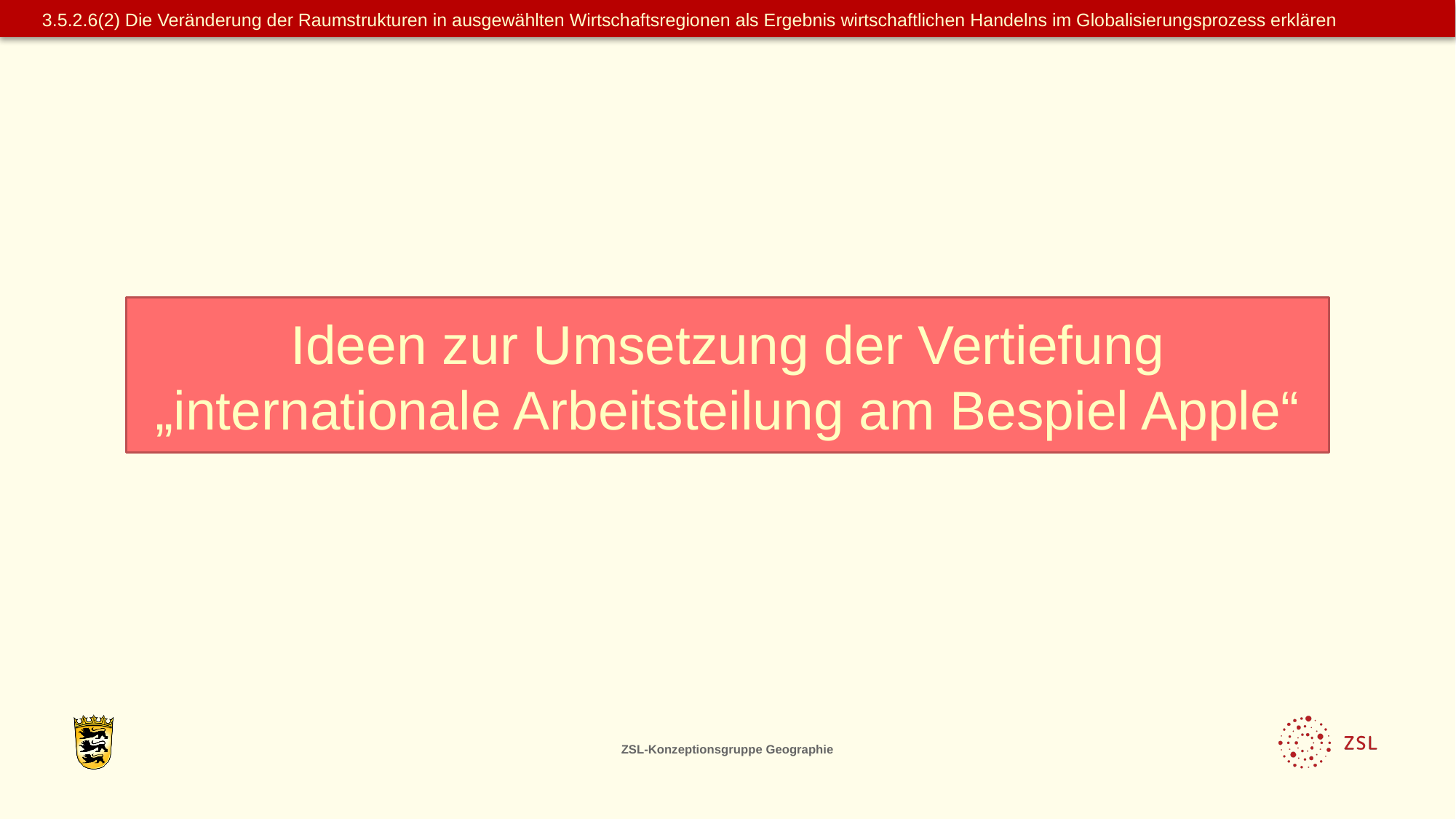

3.5.2.6(2) Die Veränderung der Raumstrukturen in ausgewählten Wirtschaftsregionen als Ergebnis wirtschaftlichen Handelns im Globalisierungsprozess erklären
Ideen zur Umsetzung der Vertiefung „internationale Arbeitsteilung am Bespiel Apple“
ZSL-Konzeptionsgruppe Geographie